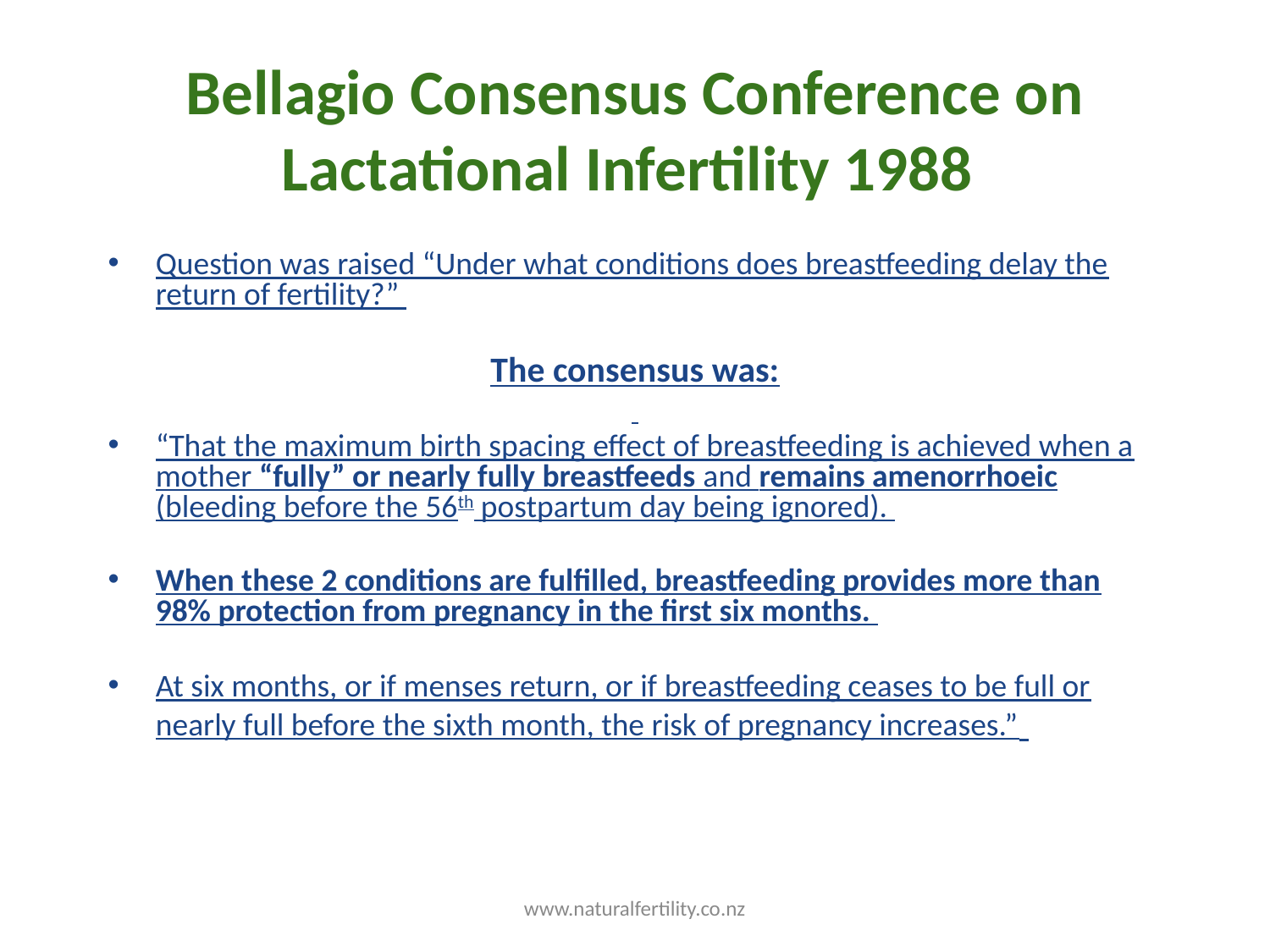

# Bellagio Consensus Conference on Lactational Infertility 1988
Question was raised “Under what conditions does breastfeeding delay the return of fertility?”

The consensus was:

“That the maximum birth spacing effect of breastfeeding is achieved when a mother “fully” or nearly fully breastfeeds and remains amenorrhoeic (bleeding before the 56th postpartum day being ignored).

When these 2 conditions are fulfilled, breastfeeding provides more than 98% protection from pregnancy in the first six months.

At six months, or if menses return, or if breastfeeding ceases to be full or nearly full before the sixth month, the risk of pregnancy increases.”
www.naturalfertility.co.nz